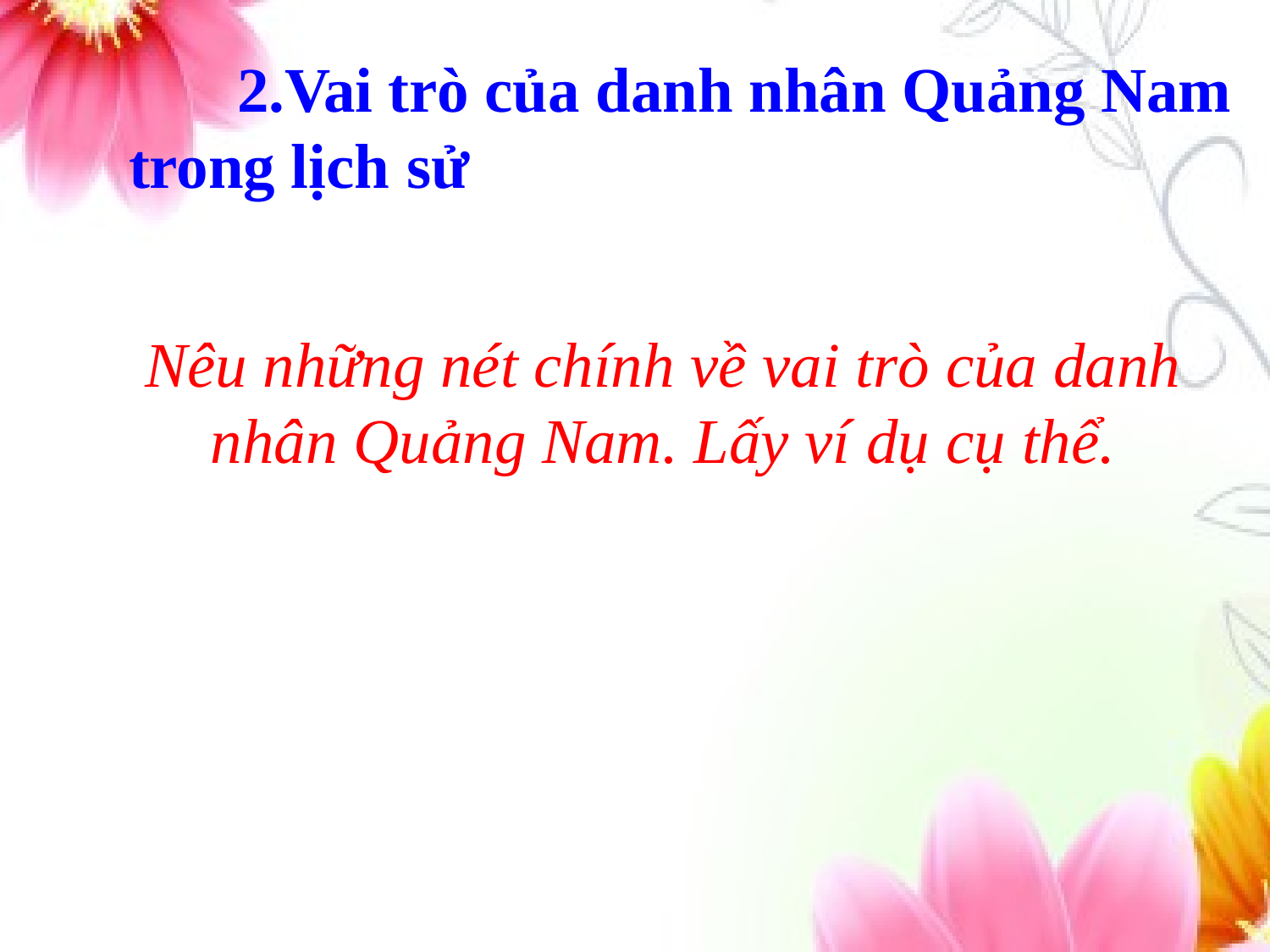

2.Vai trò của danh nhân Quảng Nam trong lịch sử
Nêu những nét chính về vai trò của danh nhân Quảng Nam. Lấy ví dụ cụ thể.